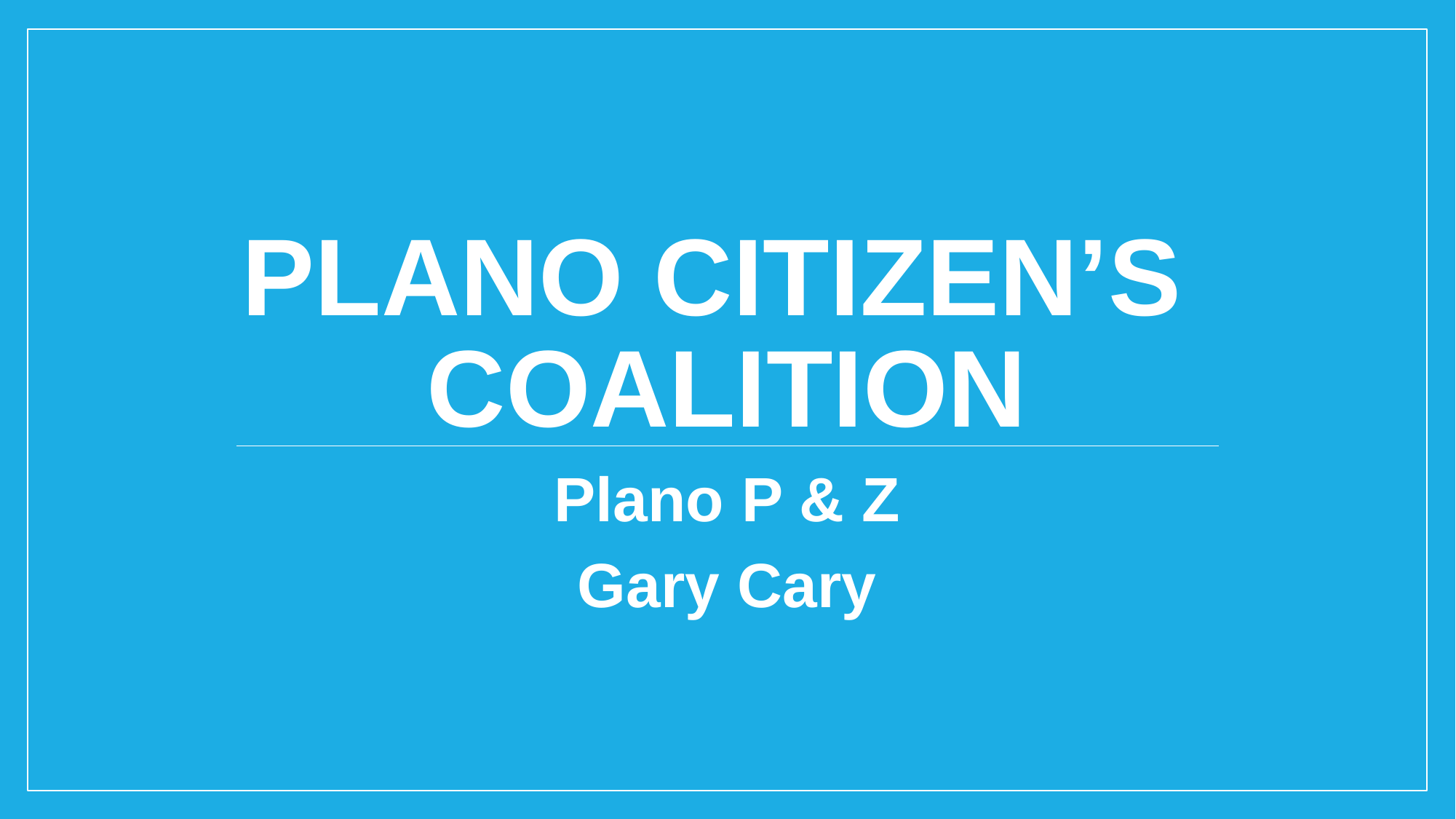

# Plano Citizen’s  Coalition
Plano P & Z
Gary Cary